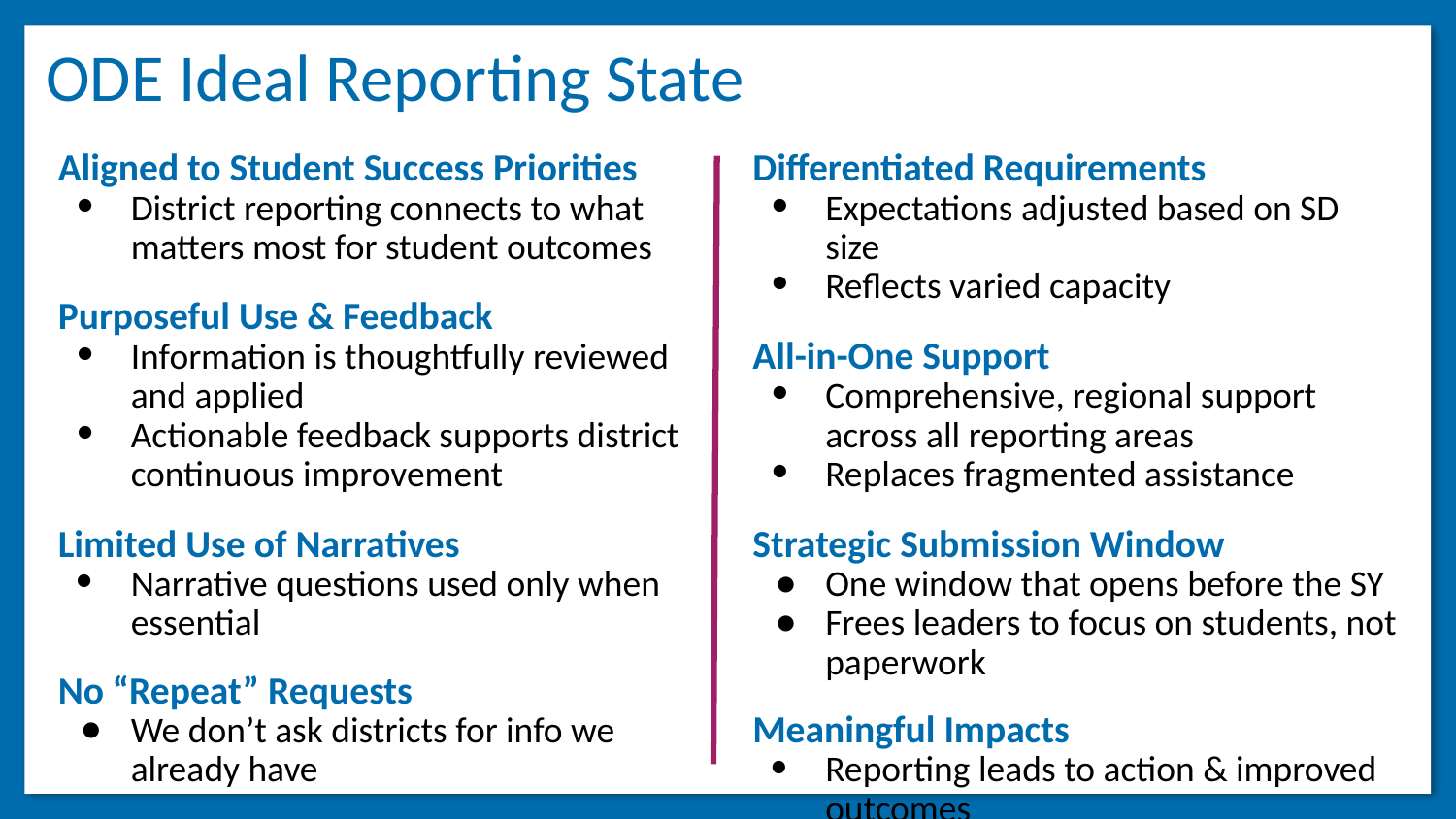

# ODE Ideal Reporting State
Differentiated Requirements
Expectations adjusted based on SD size
Reflects varied capacity

All-in-One Support
Comprehensive, regional support across all reporting areas
Replaces fragmented assistance

Strategic Submission Window
One window that opens before the SY
Frees leaders to focus on students, not paperwork

Meaningful Impacts
Reporting leads to action & improved outcomes
Aligned to Student Success Priorities
District reporting connects to what matters most for student outcomes

Purposeful Use & Feedback
Information is thoughtfully reviewed and applied
Actionable feedback supports district continuous improvement

Limited Use of Narratives
Narrative questions used only when essential

No “Repeat” Requests
We don’t ask districts for info we already have